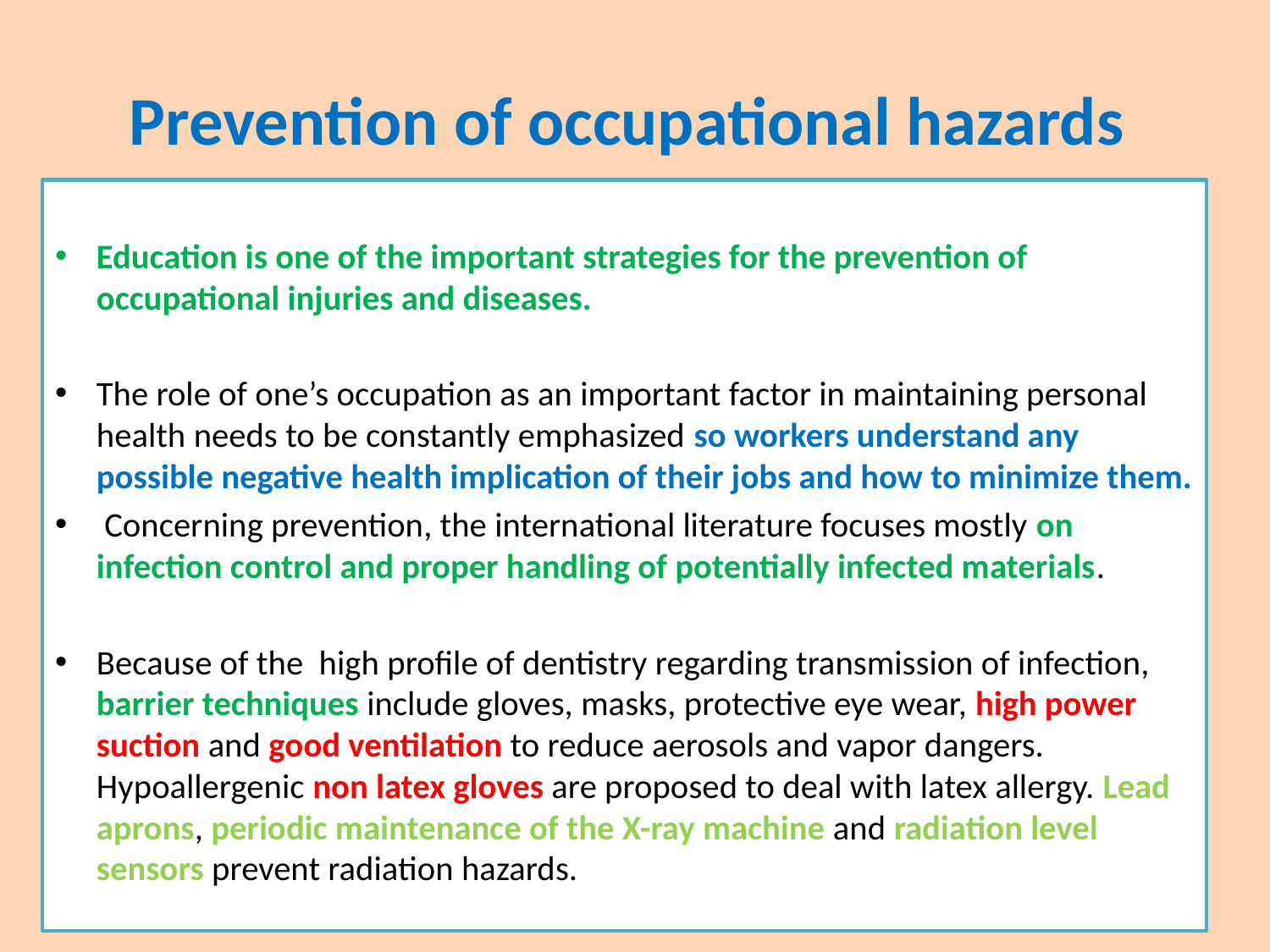

# Prevention of occupational hazards

Education is one of the important strategies for the prevention of occupational injuries and diseases.

The role of one’s occupation as an important factor in maintaining personal health needs to be constantly emphasized so workers understand any possible negative health implication of their jobs and how to minimize them.
 Concerning prevention, the international literature focuses mostly on infection control and proper handling of potentially infected materials.

Because of the  high profile of dentistry regarding transmission of infection,  barrier techniques include gloves, masks, protective eye wear, high power suction and good ventilation to reduce aerosols and vapor dangers. Hypoallergenic non latex gloves are proposed to deal with latex allergy. Lead aprons, periodic maintenance of the X-ray machine and radiation level sensors prevent radiation hazards.